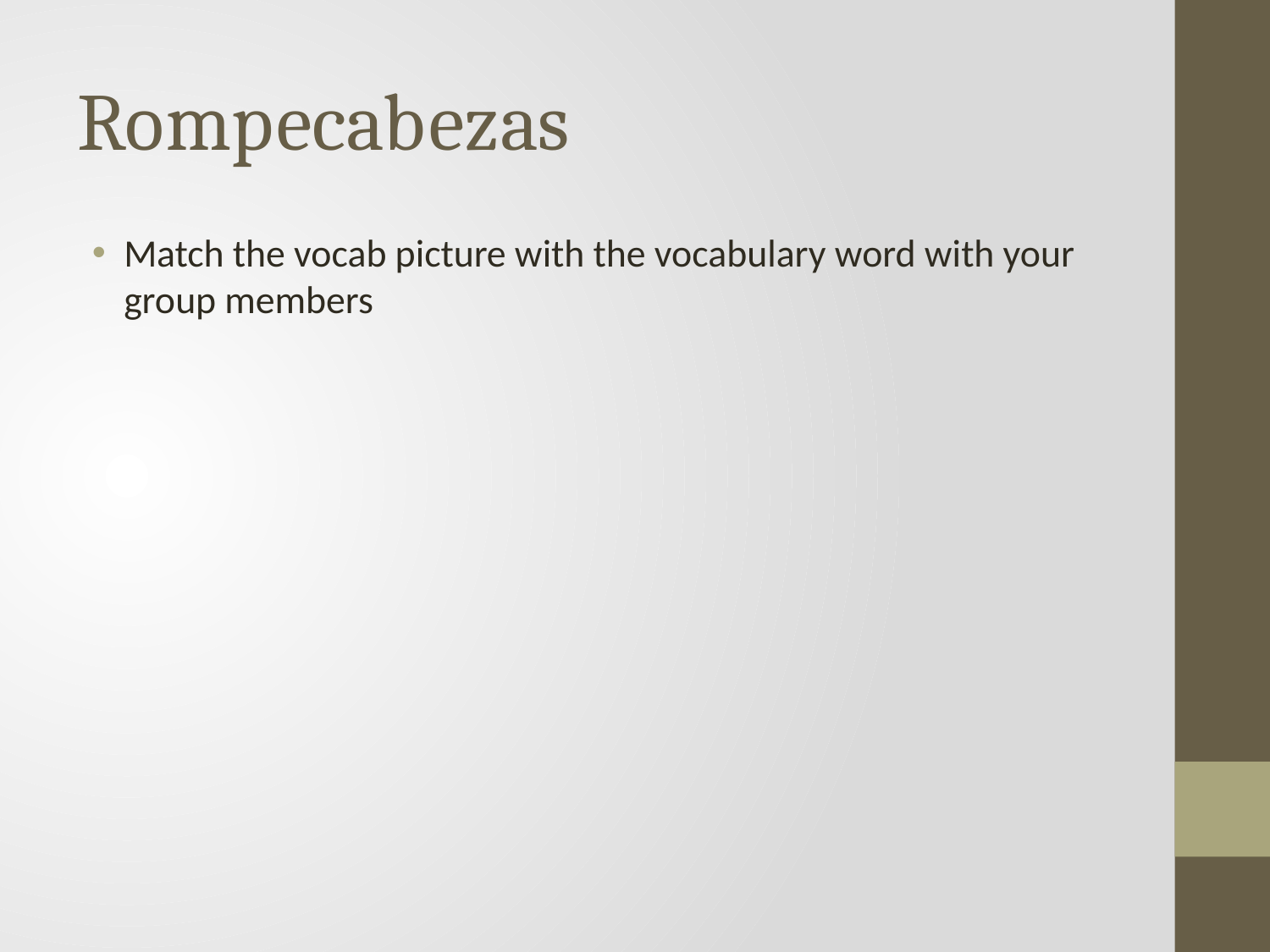

# Rompecabezas
Match the vocab picture with the vocabulary word with your group members